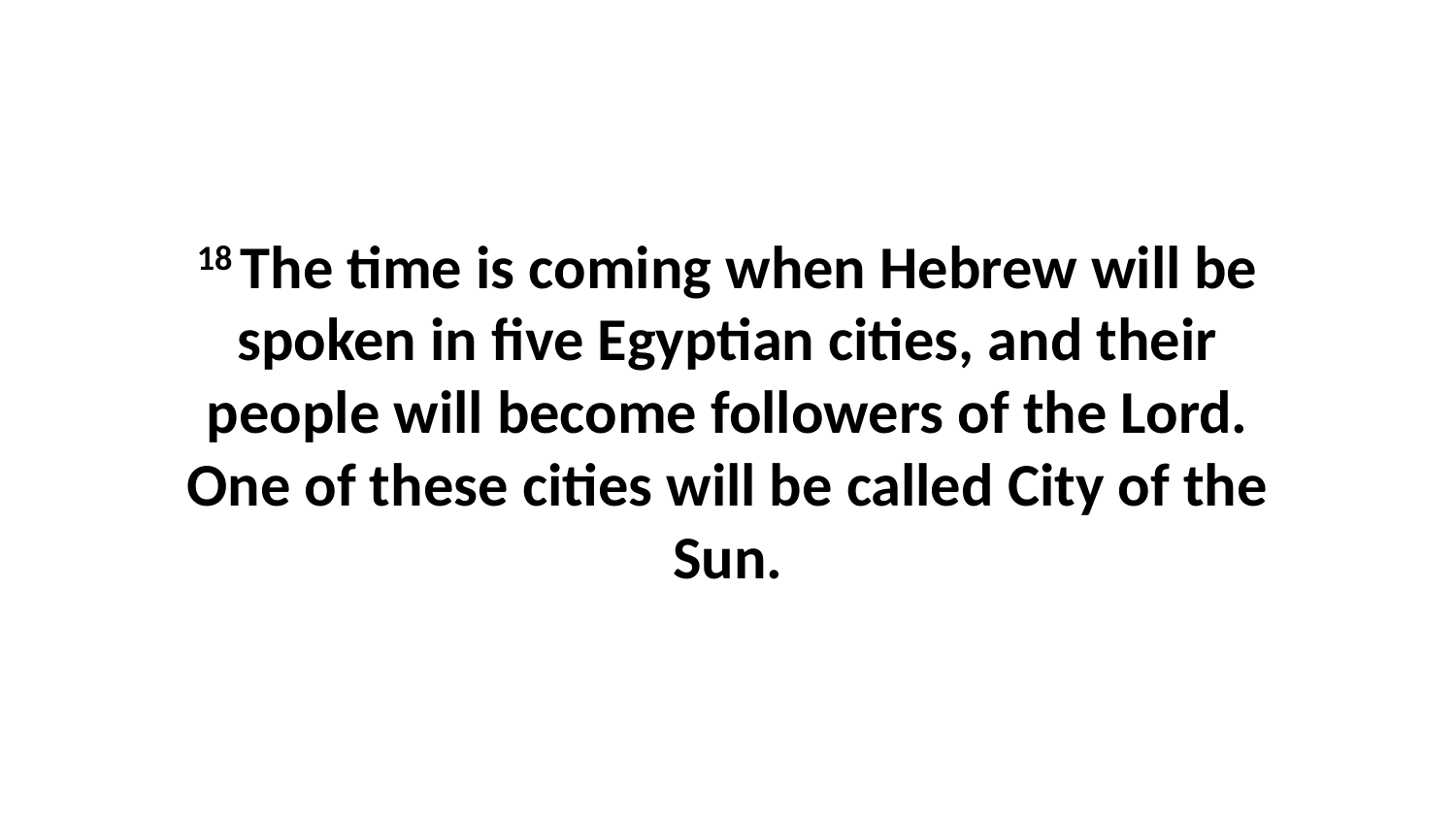

18 The time is coming when Hebrew will be spoken in five Egyptian cities, and their people will become followers of the Lord. One of these cities will be called City of the Sun.